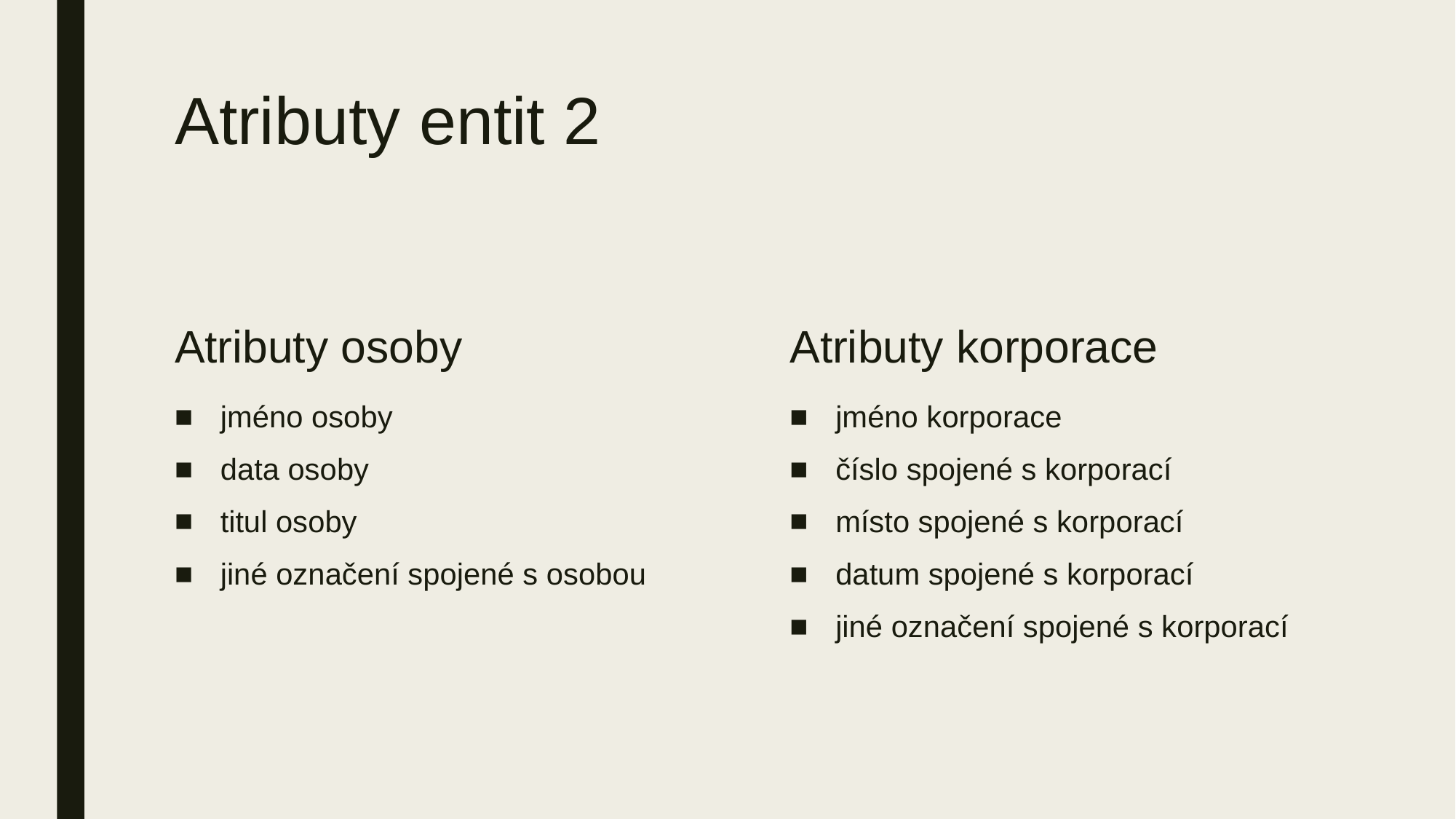

# Atributy entit 2
Atributy osoby
Atributy korporace
jméno osoby
data osoby
titul osoby
jiné označení spojené s osobou

jméno korporace
číslo spojené s korporací
místo spojené s korporací
datum spojené s korporací
jiné označení spojené s korporací